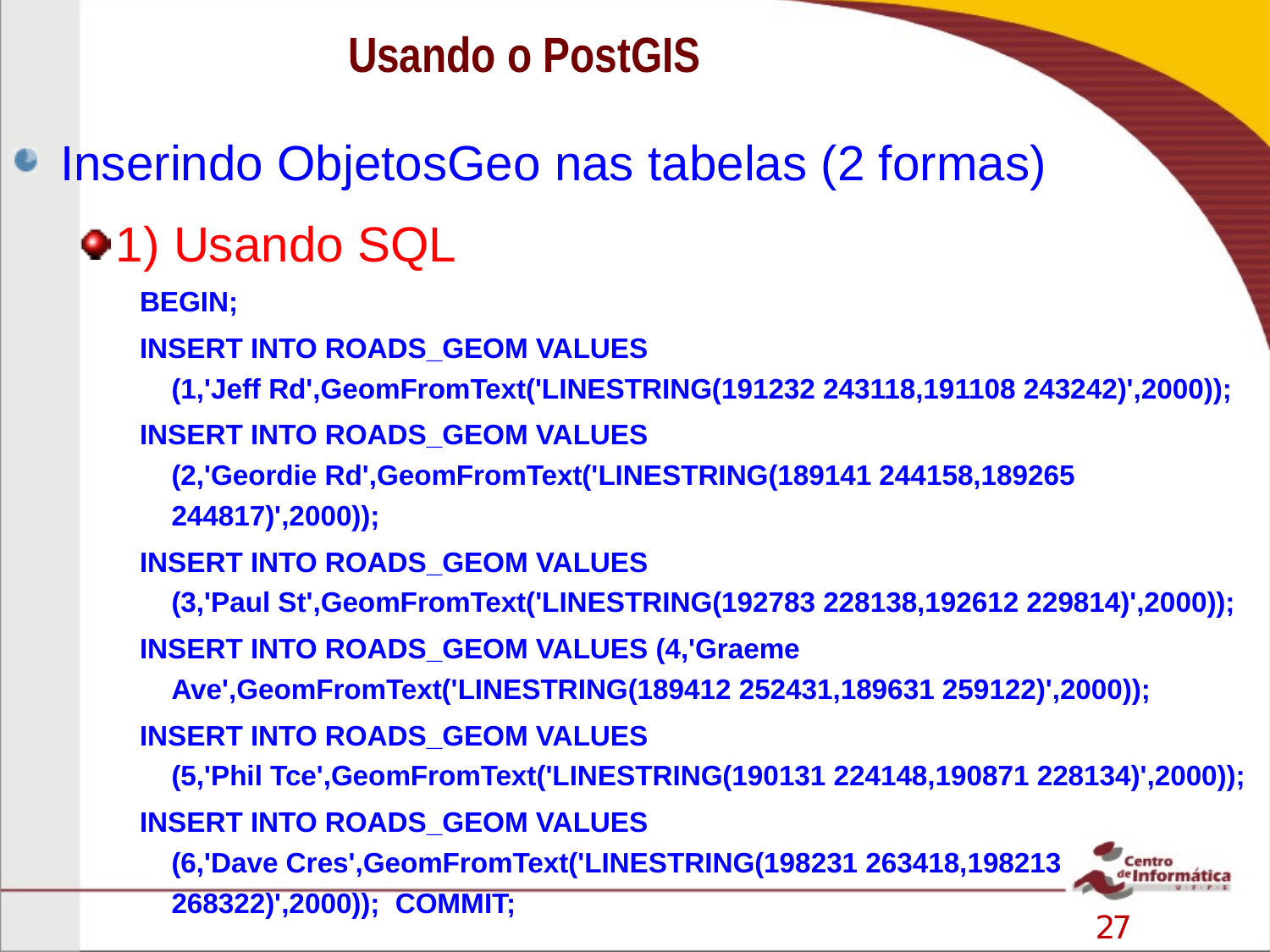

# Usando o PostGIS
Inserindo ObjetosGeo nas tabelas (2 formas)
1) Usando SQL
BEGIN;
INSERT INTO ROADS_GEOM VALUES
(1,'Jeff Rd',GeomFromText('LINESTRING(191232 243118,191108 243242)',2000));
INSERT INTO ROADS_GEOM VALUES
(2,'Geordie Rd',GeomFromText('LINESTRING(189141 244158,189265 244817)',2000));
INSERT INTO ROADS_GEOM VALUES
(3,'Paul St',GeomFromText('LINESTRING(192783 228138,192612 229814)',2000));
INSERT INTO ROADS_GEOM VALUES (4,'Graeme Ave',GeomFromText('LINESTRING(189412 252431,189631 259122)',2000));
INSERT INTO ROADS_GEOM VALUES
(5,'Phil Tce',GeomFromText('LINESTRING(190131 224148,190871 228134)',2000));
INSERT INTO ROADS_GEOM VALUES
(6,'Dave Cres',GeomFromText('LINESTRING(198231 263418,198213 268322)',2000));  COMMIT;